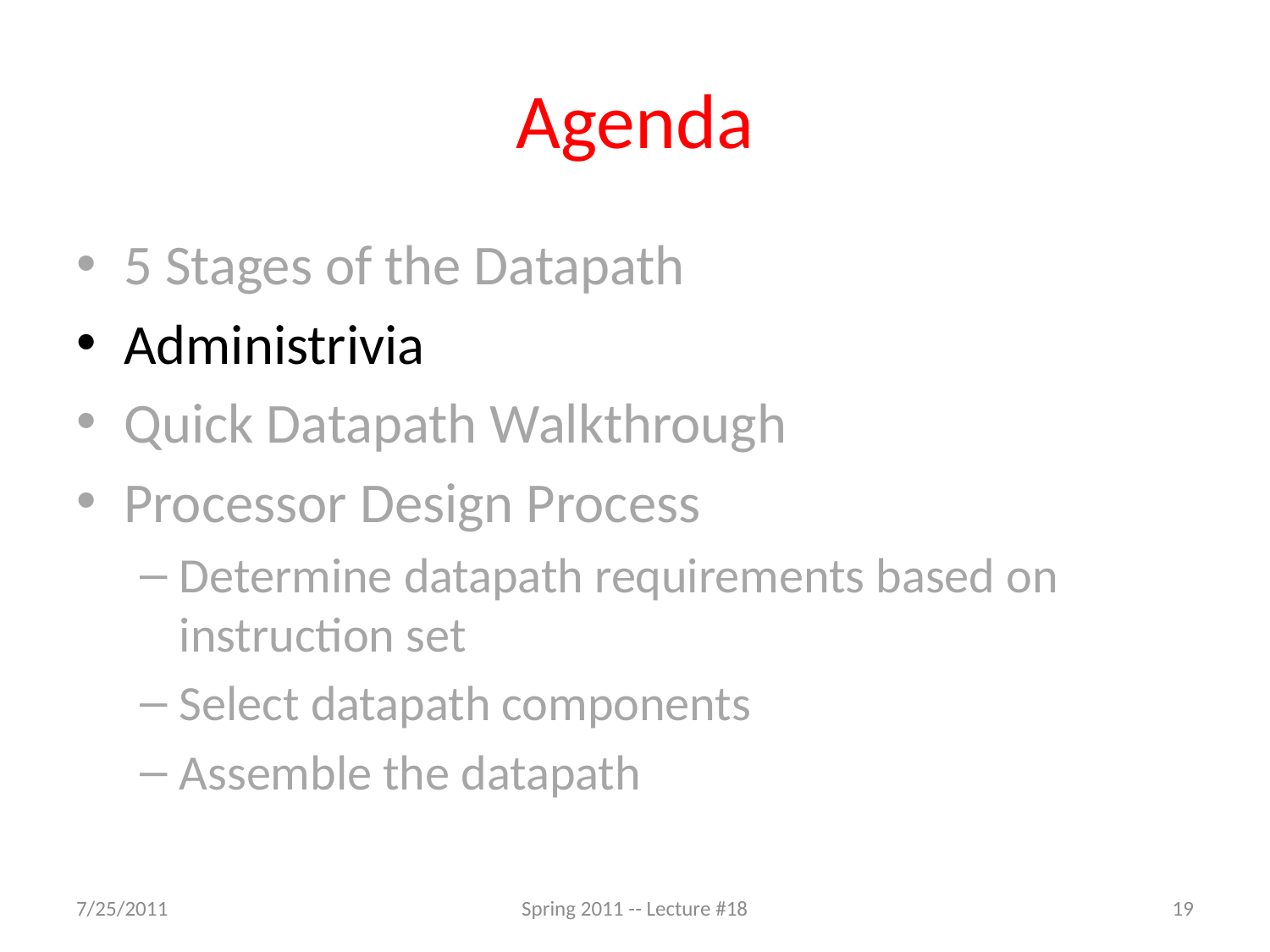

# Agenda
5 Stages of the Datapath
Administrivia
Quick Datapath Walkthrough
Processor Design Process
Determine datapath requirements based on instruction set
Select datapath components
Assemble the datapath
7/25/2011
Spring 2011 -- Lecture #18
19